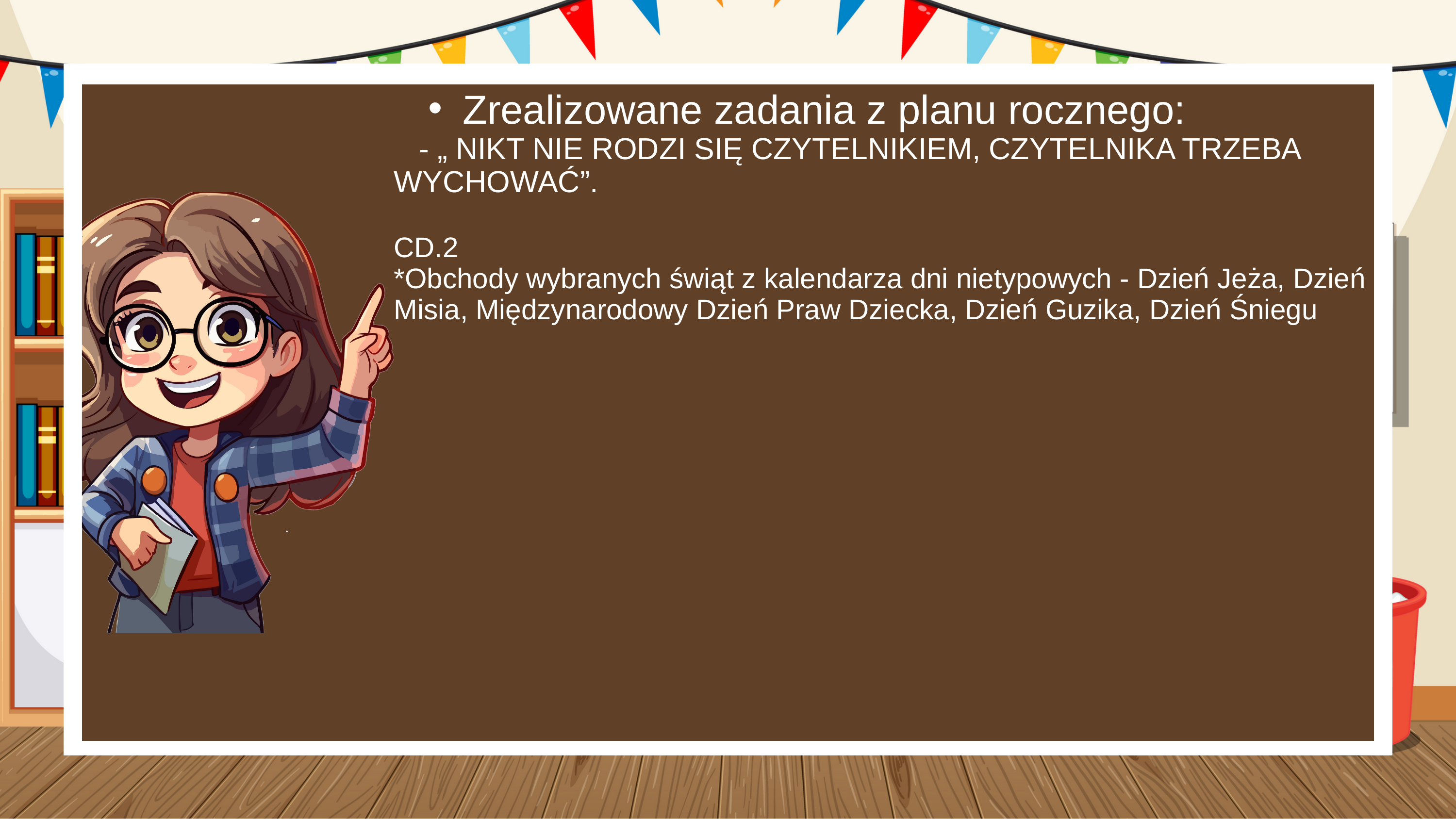

Zrealizowane zadania z planu rocznego:
   - „ NIKT NIE RODZI SIĘ CZYTELNIKIEM, CZYTELNIKA TRZEBA WYCHOWAĆ”.

CD.2
*Obchody wybranych świąt z kalendarza dni nietypowych - Dzień Jeża, Dzień Misia, Międzynarodowy Dzień Praw Dziecka, Dzień Guzika, Dzień Śniegu